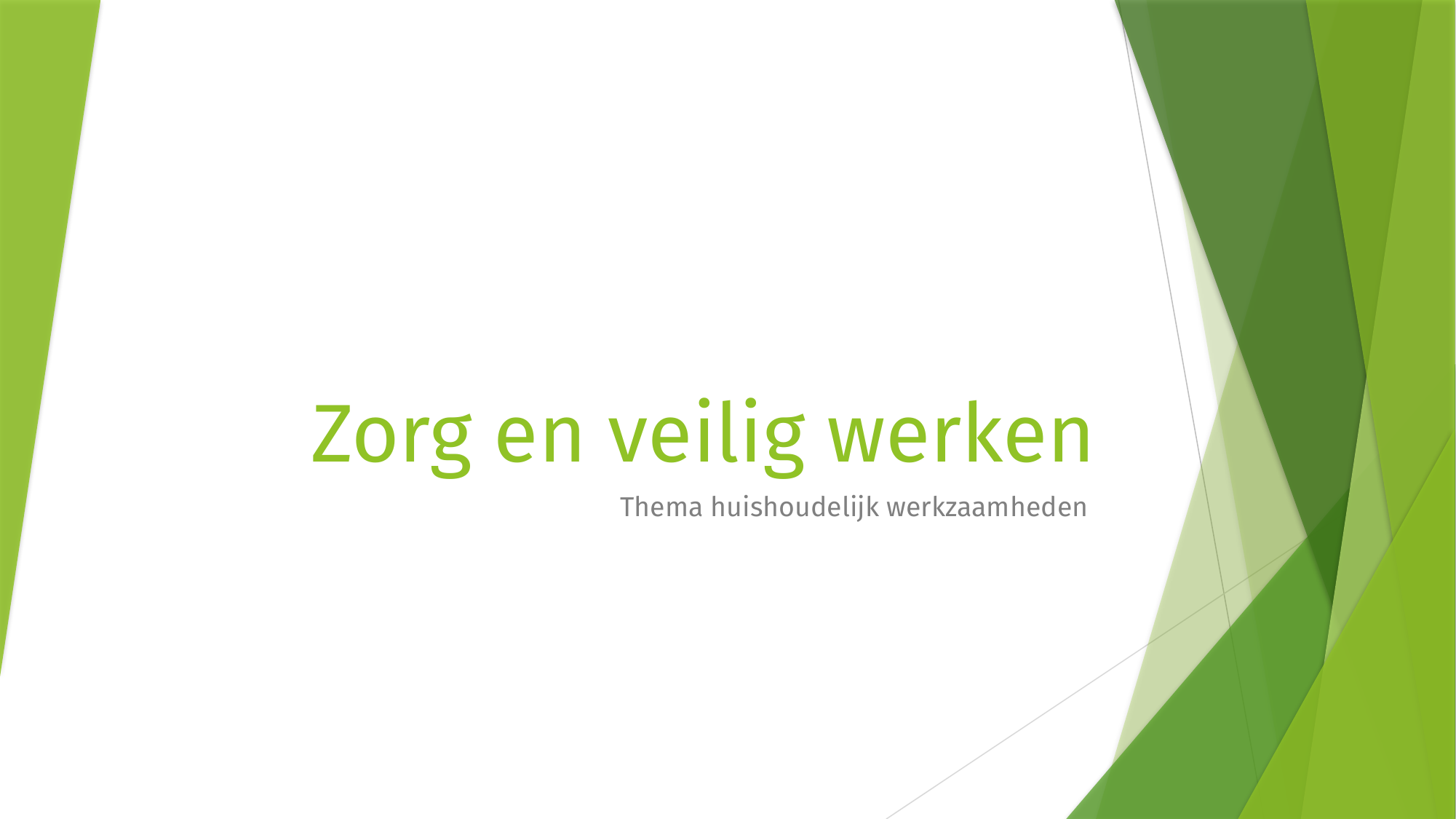

# Zorg en veilig werken
Thema huishoudelijk werkzaamheden